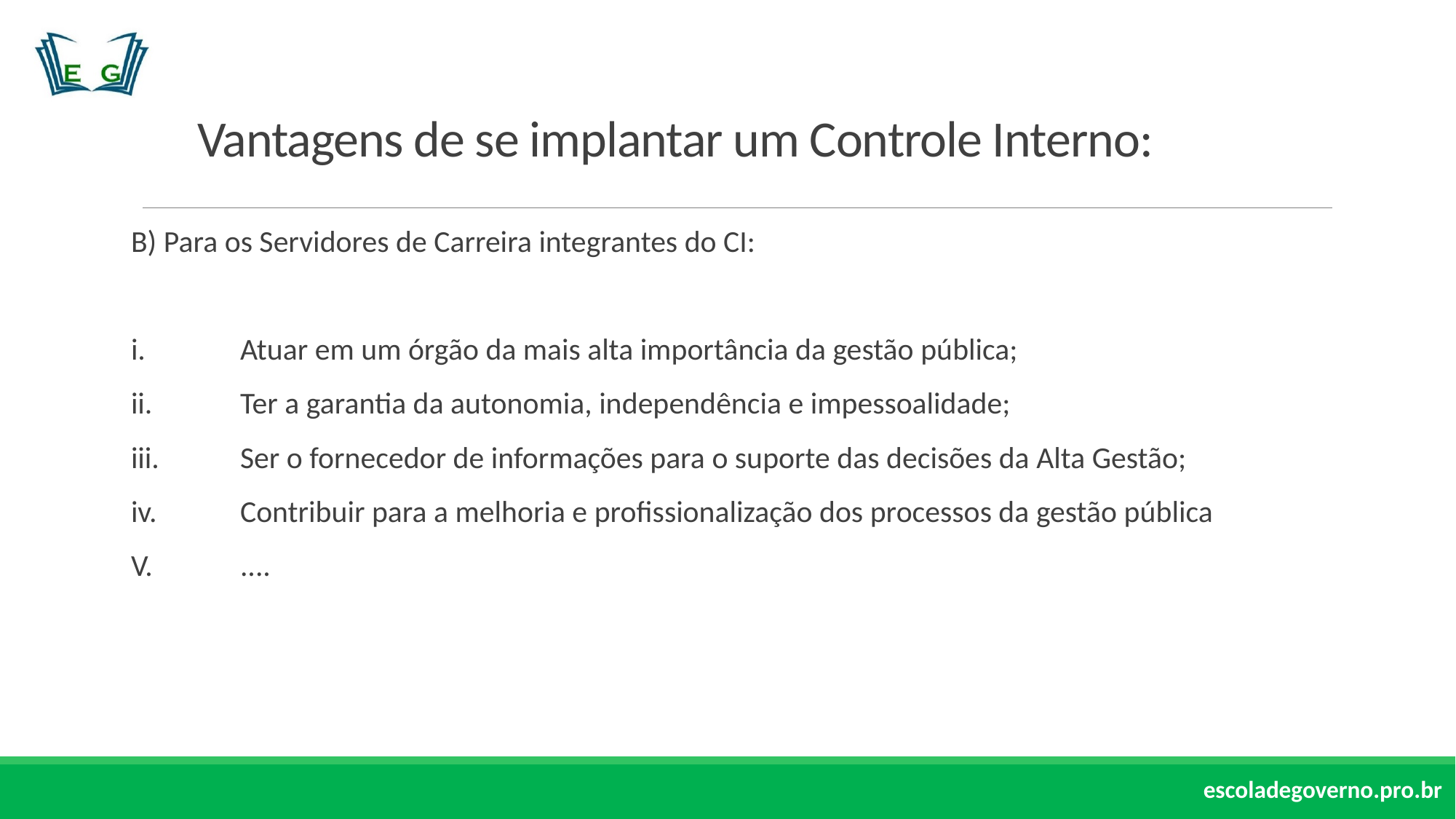

# Vantagens de se implantar um Controle Interno:
B) Para os Servidores de Carreira integrantes do CI:

i.	Atuar em um órgão da mais alta importância da gestão pública;
ii.	Ter a garantia da autonomia, independência e impessoalidade;
iii.	Ser o fornecedor de informações para o suporte das decisões da Alta Gestão;
iv.	Contribuir para a melhoria e profissionalização dos processos da gestão pública
V.	....